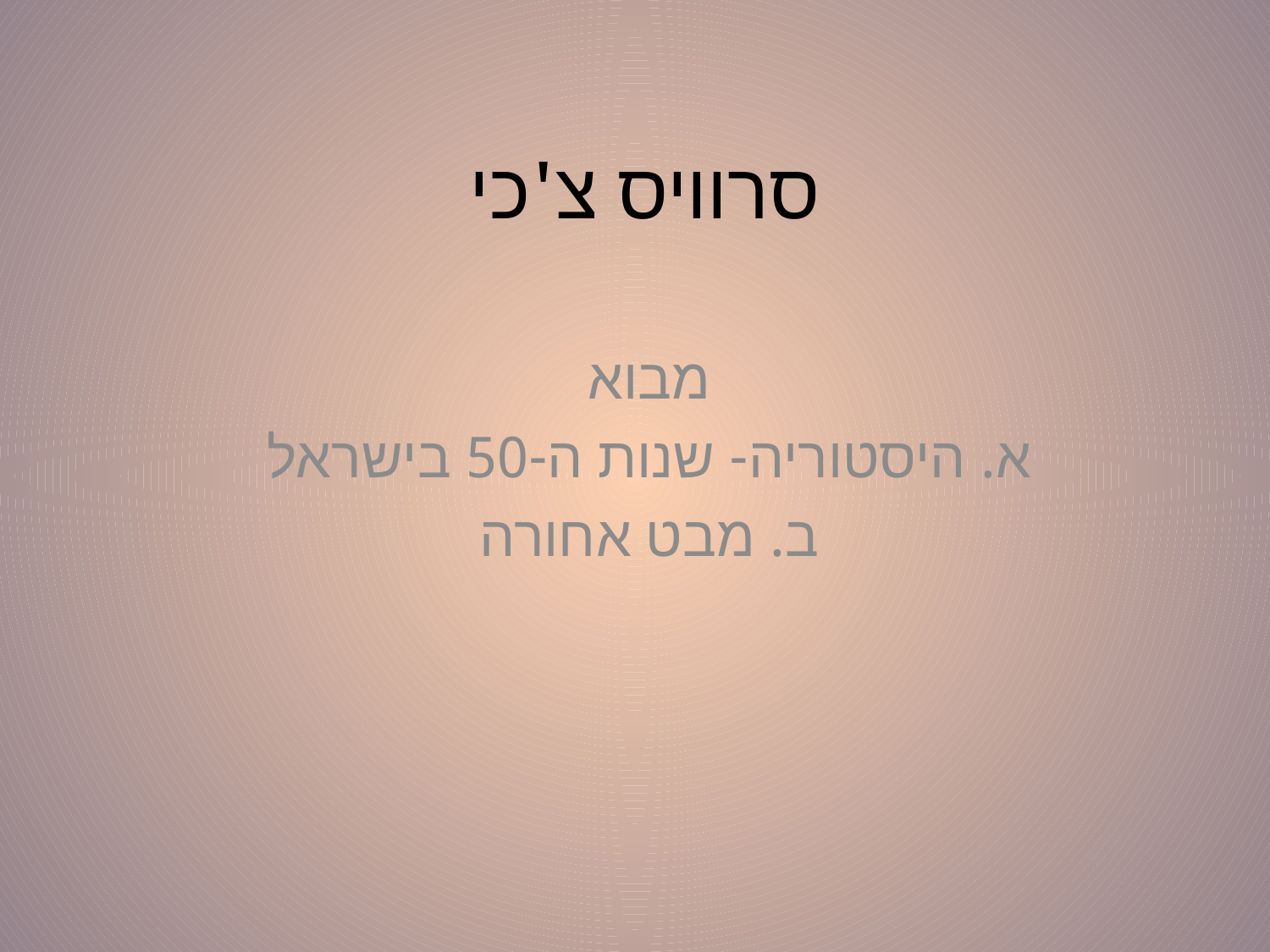

# סרוויס צ'כי
מבוא
א. היסטוריה- שנות ה-50 בישראל
ב. מבט אחורה